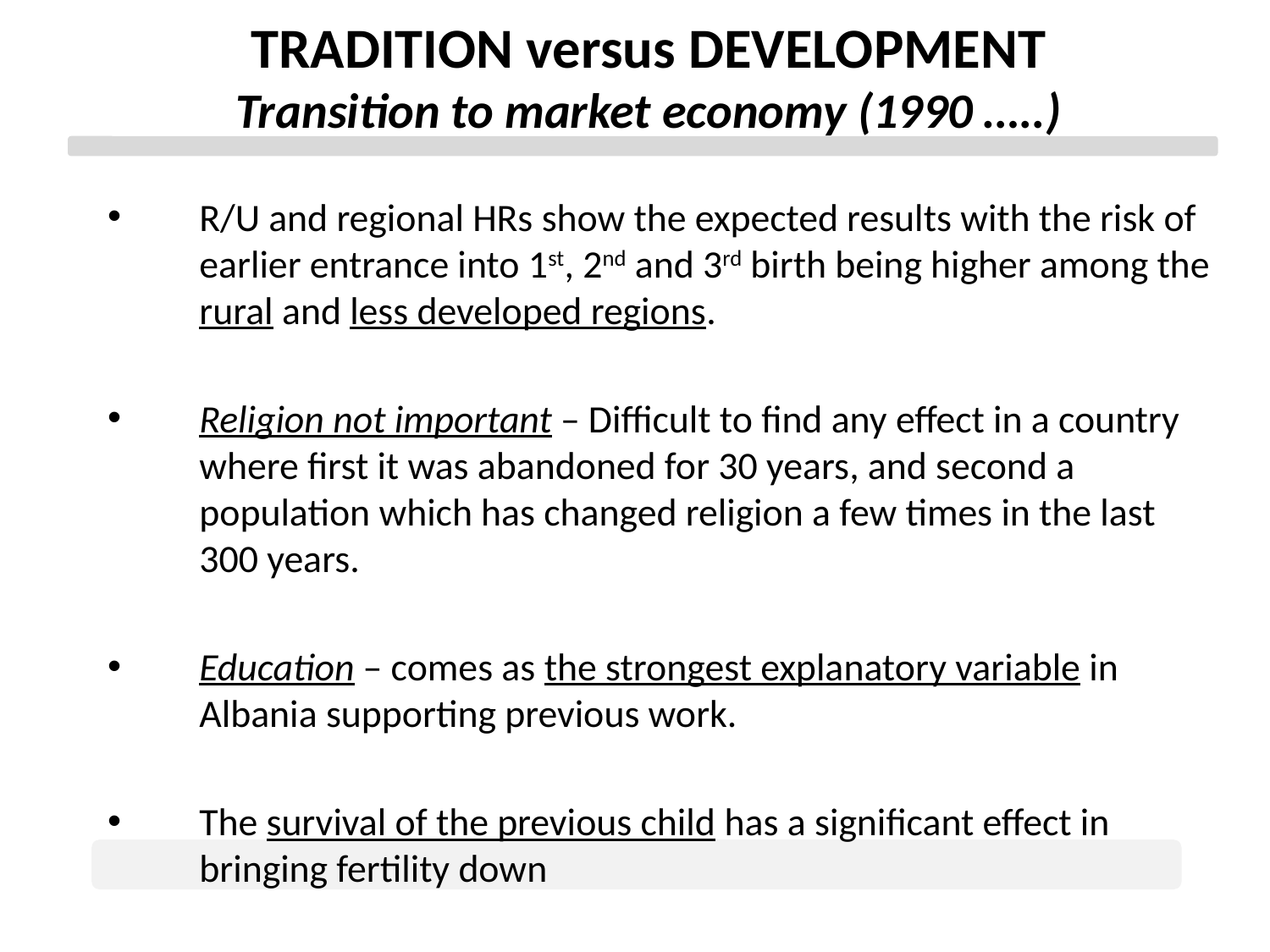

TRADITION versus DEVELOPMENT
Transition to market economy (1990 …..)

R/U and regional HRs show the expected results with the risk of earlier entrance into 1st, 2nd and 3rd birth being higher among the rural and less developed regions.

Religion not important – Difficult to find any effect in a country where first it was abandoned for 30 years, and second a population which has changed religion a few times in the last 300 years.

Education – comes as the strongest explanatory variable in Albania supporting previous work.

The survival of the previous child has a significant effect in bringing fertility down